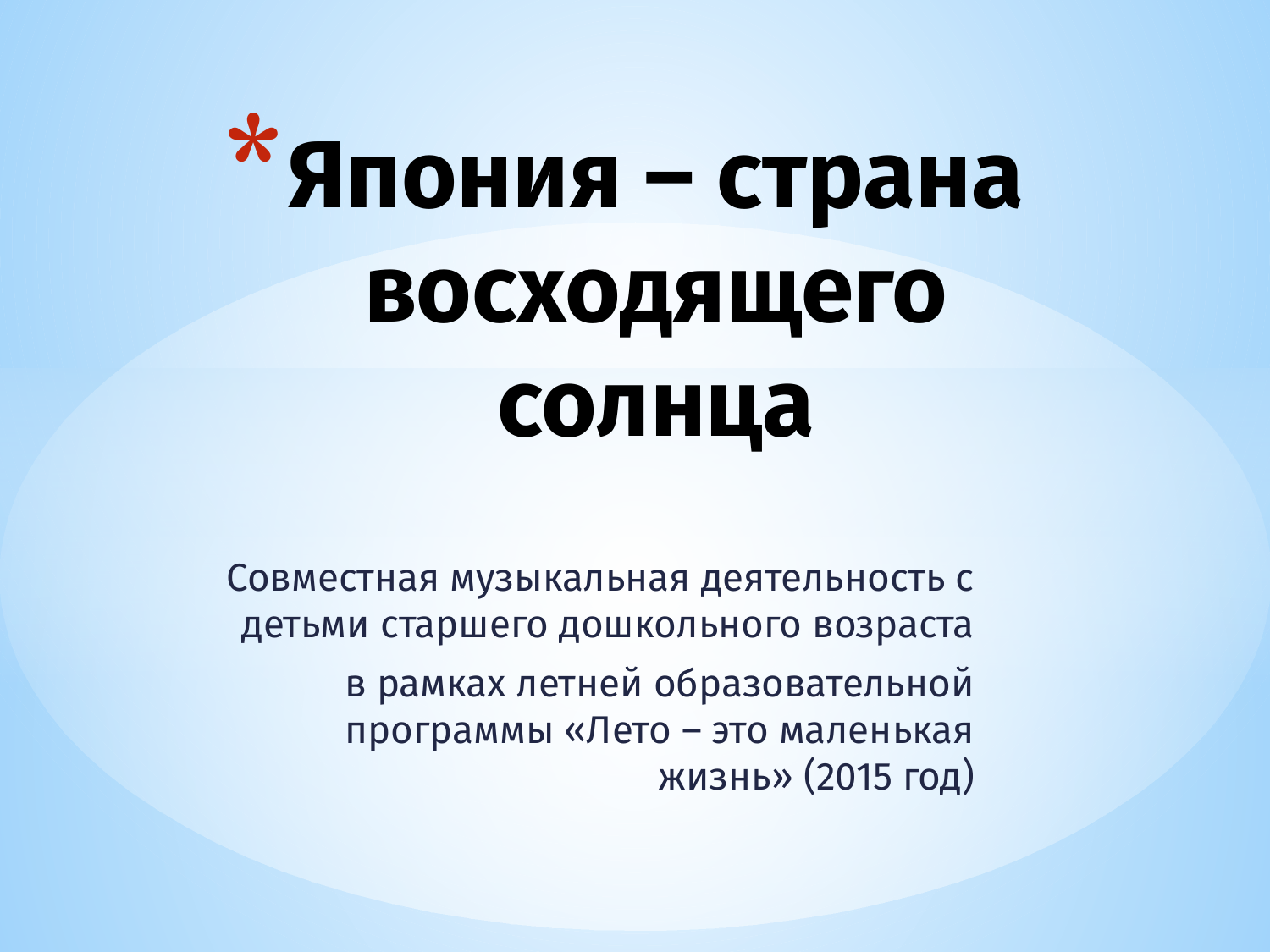

# Япония – страна восходящего солнца
Совместная музыкальная деятельность с детьми старшего дошкольного возраста
в рамках летней образовательной программы «Лето – это маленькая жизнь» (2015 год)